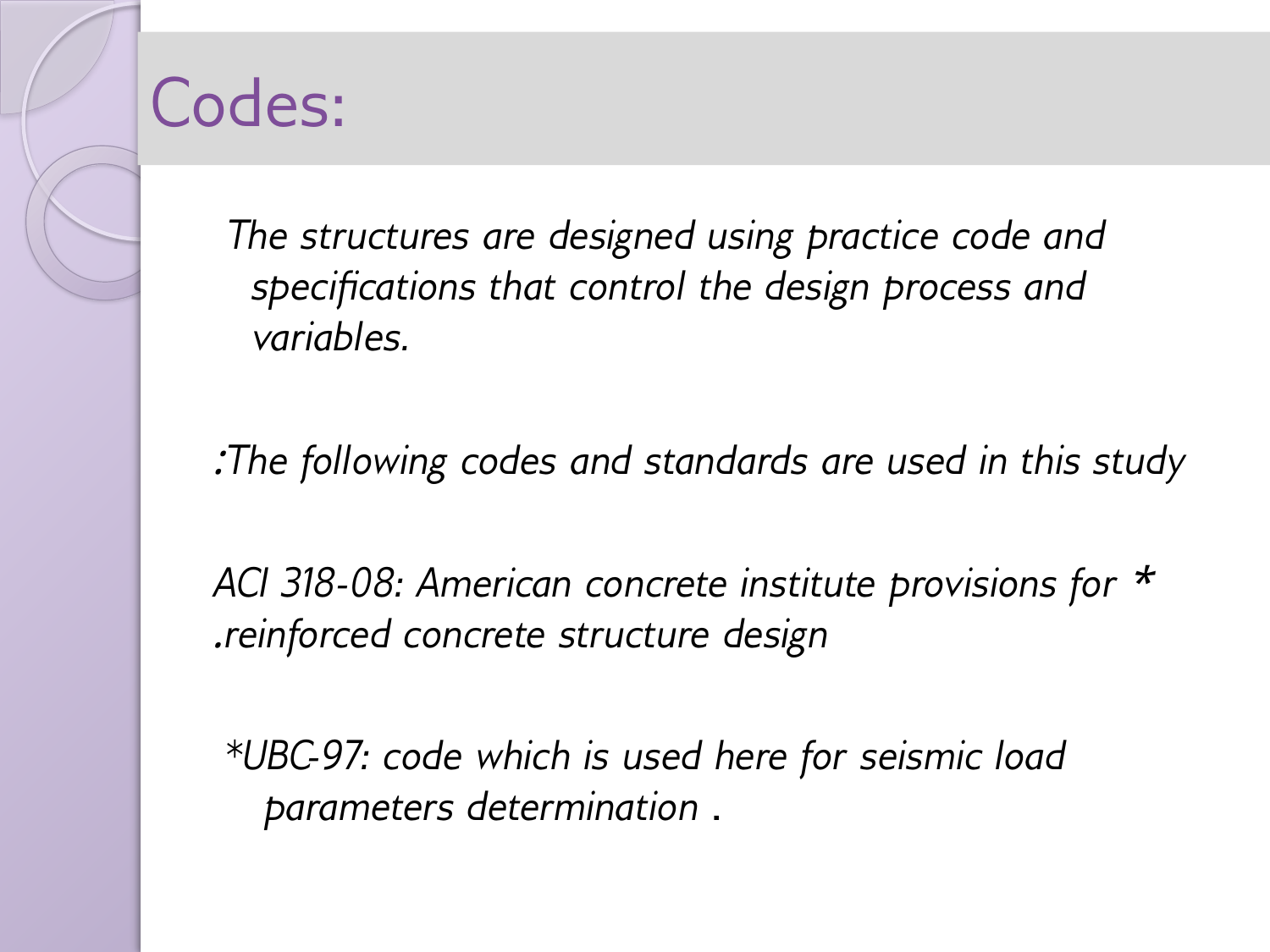

# Codes:
 The structures are designed using practice code and specifications that control the design process and variables.

The following codes and standards are used in this study:

* ACI 318-08: American concrete institute provisions for reinforced concrete structure design.

*UBC-97: code which is used here for seismic load parameters determination .